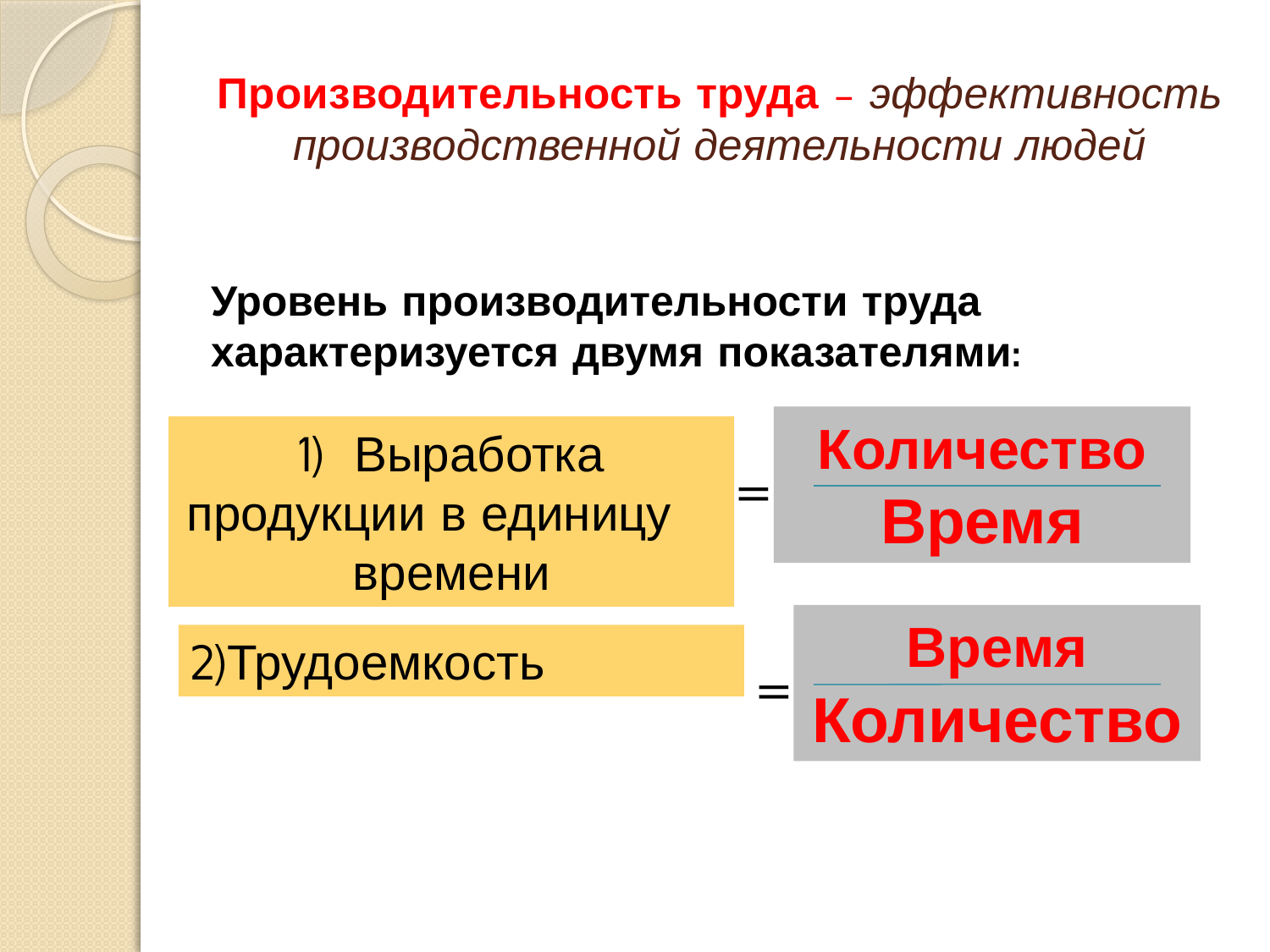

# Производительность труда – эффективность производственной деятельности людей
Уровень производительности труда  характеризуется двумя показателями:
Количество
Время
1)  Выработка продукции в единицу    времени
=
Время
Количество
2)Трудоемкость
=